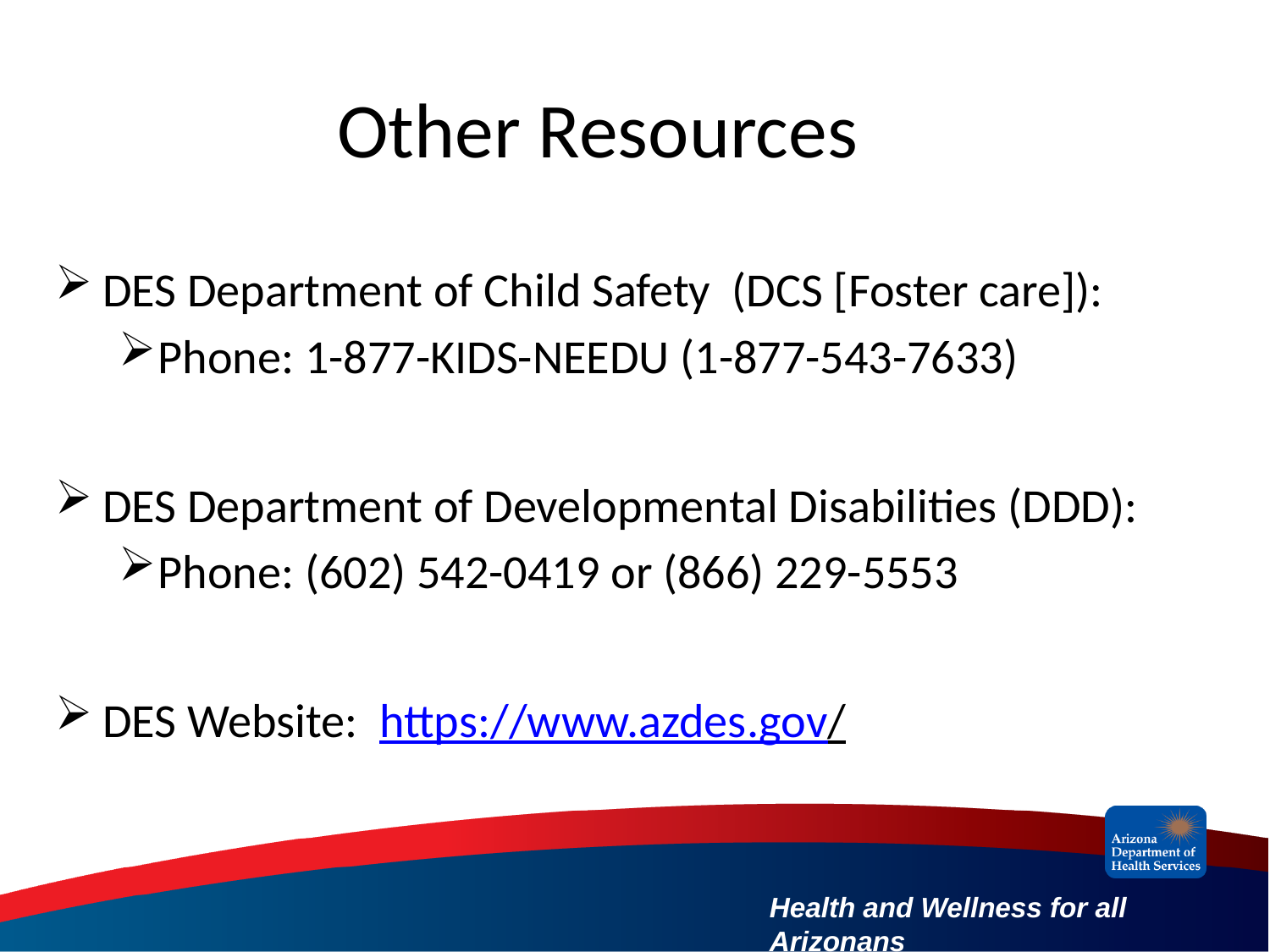

Other Resources

DES Department of Child Safety  (DCS [Foster care]):
Phone: 1-877-KIDS-NEEDU (1-877-543-7633)

DES Department of Developmental Disabilities (DDD):
Phone: (602) 542-0419 or (866) 229-5553

DES Website:  https://www.azdes.gov/